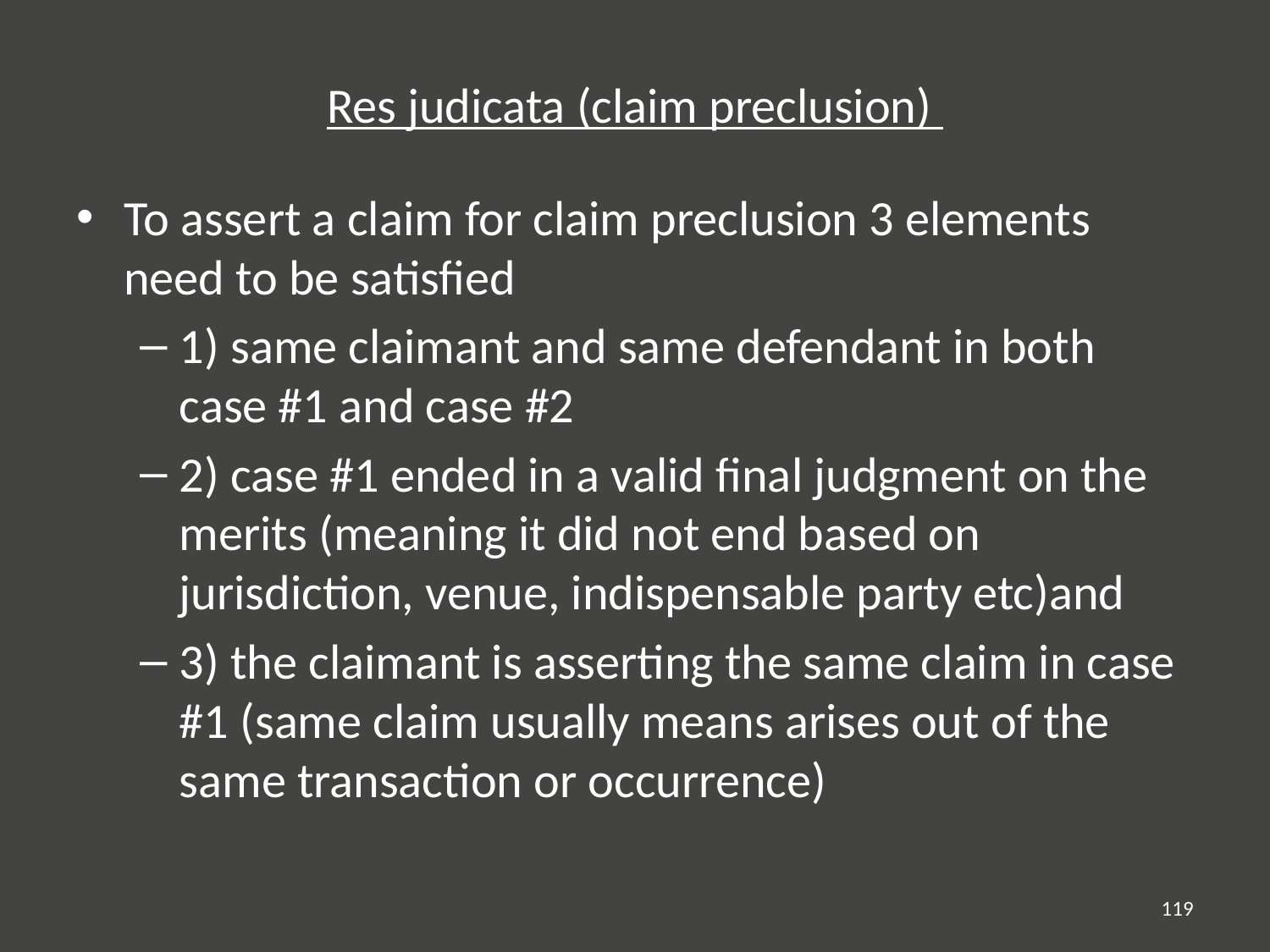

# Res judicata (claim preclusion)
To assert a claim for claim preclusion 3 elements need to be satisfied
1) same claimant and same defendant in both case #1 and case #2
2) case #1 ended in a valid final judgment on the merits (meaning it did not end based on jurisdiction, venue, indispensable party etc)and
3) the claimant is asserting the same claim in case #1 (same claim usually means arises out of the same transaction or occurrence)

119